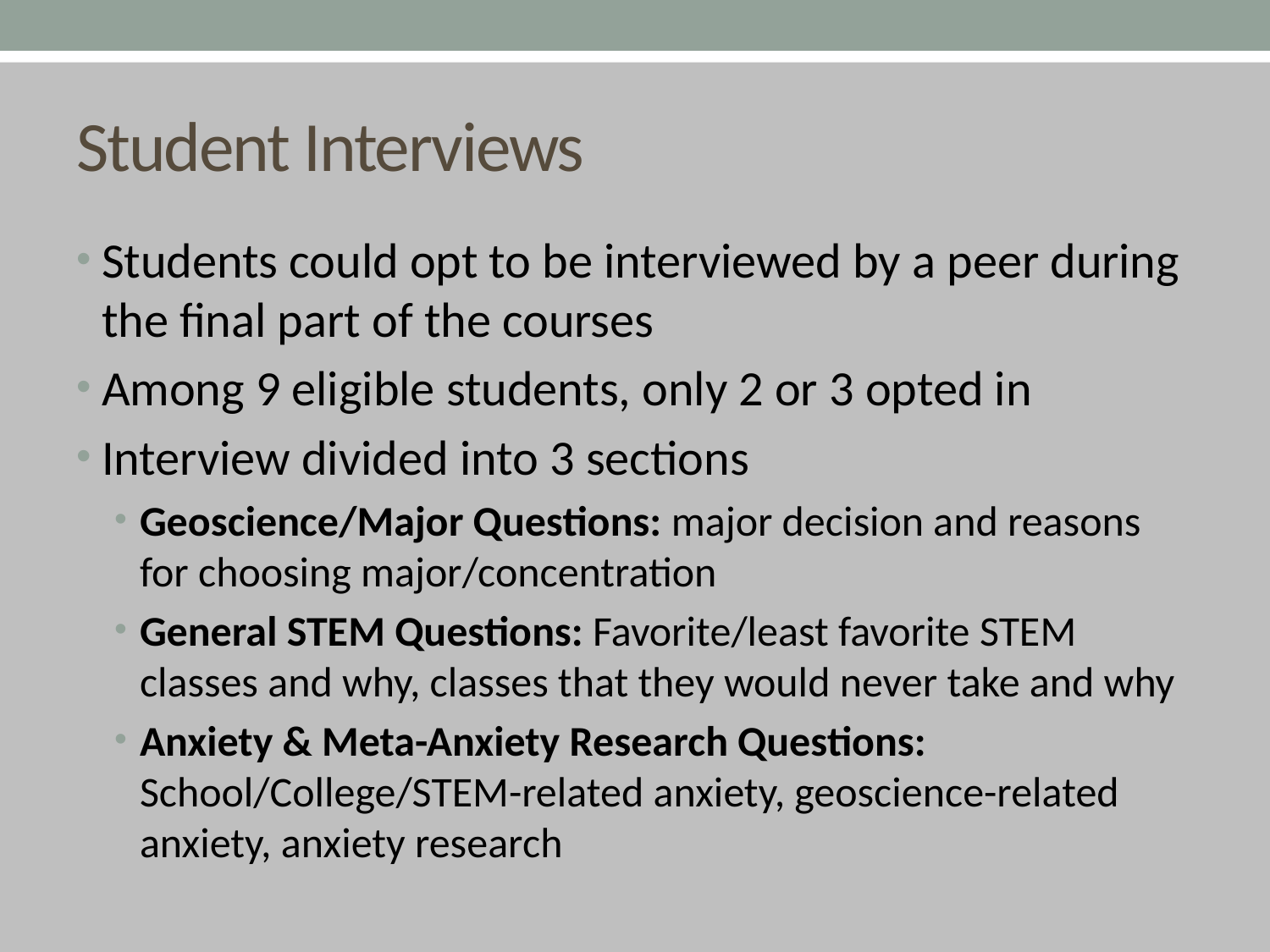

# Student Interviews
Students could opt to be interviewed by a peer during the final part of the courses
Among 9 eligible students, only 2 or 3 opted in
Interview divided into 3 sections
Geoscience/Major Questions: major decision and reasons for choosing major/concentration
General STEM Questions: Favorite/least favorite STEM classes and why, classes that they would never take and why
Anxiety & Meta-Anxiety Research Questions: School/College/STEM-related anxiety, geoscience-related anxiety, anxiety research